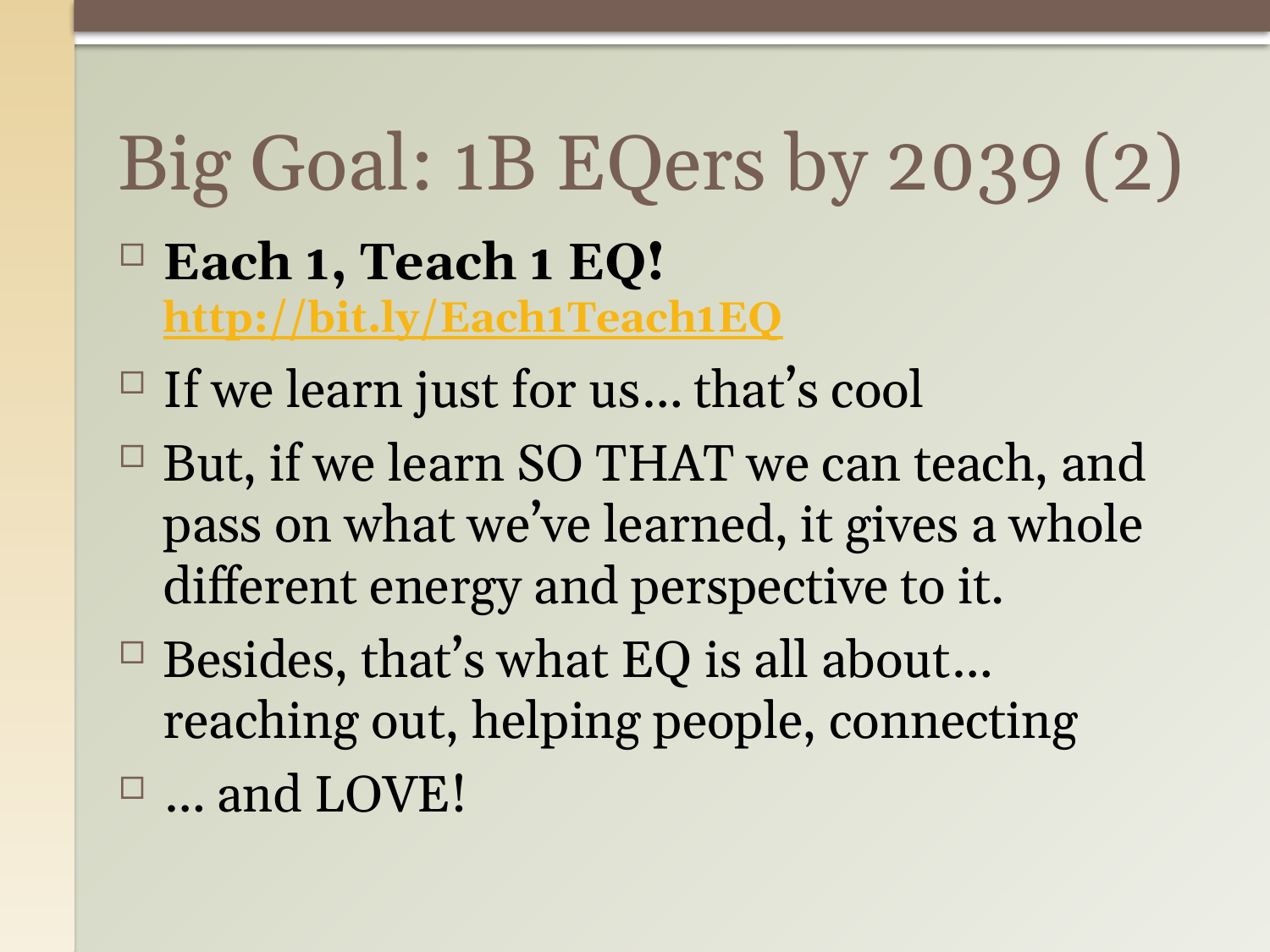

# Big Goal: 1B EQers by 2039 (2)
Each 1, Teach 1 EQ! http://bit.ly/Each1Teach1EQ
If we learn just for us… that’s cool
But, if we learn SO THAT we can teach, and pass on what we’ve learned, it gives a whole different energy and perspective to it.
Besides, that’s what EQ is all about…
reaching out, helping people, connecting
… and LOVE!